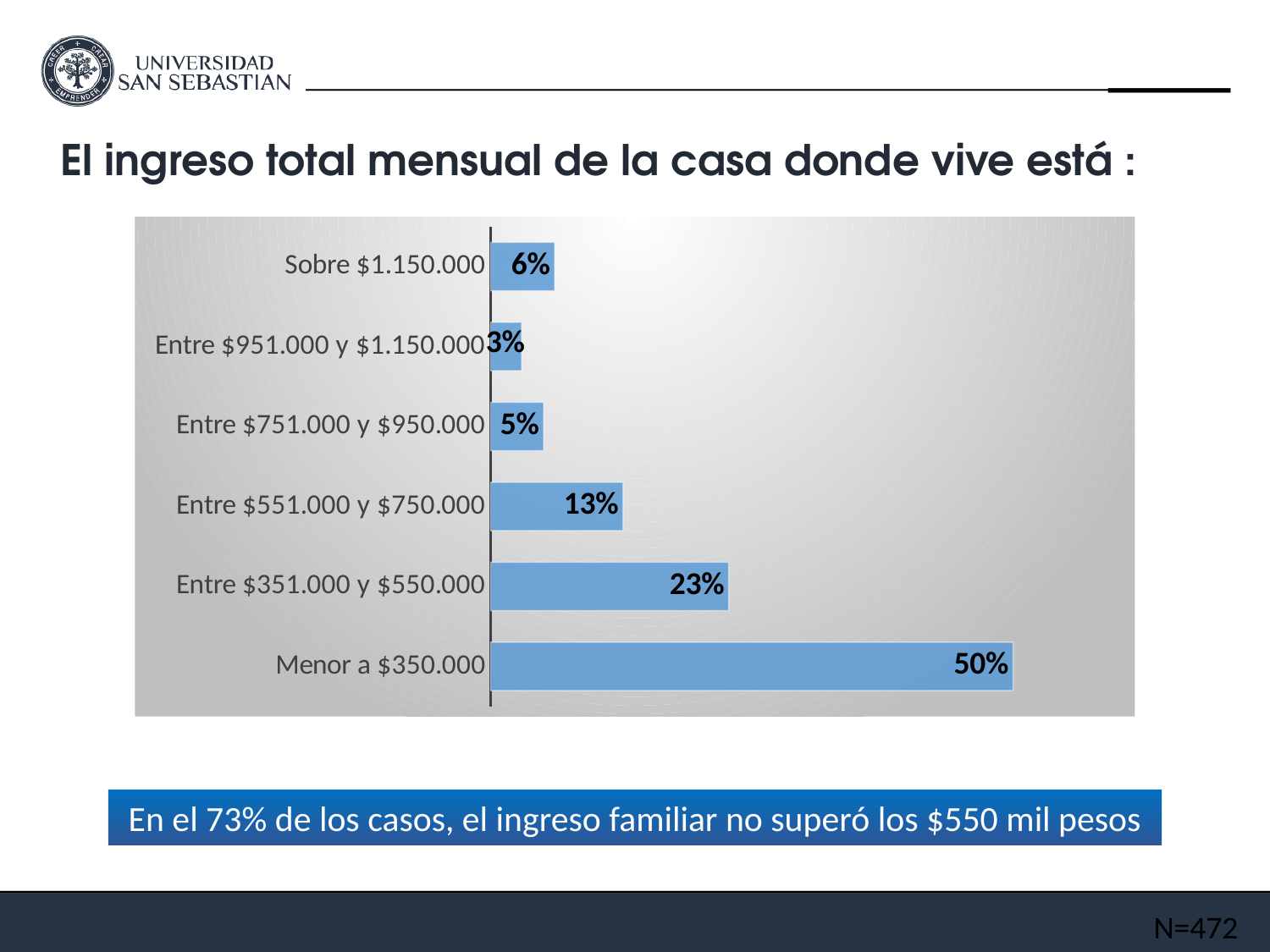

# El ingreso total mensual de la casa donde vive está :

### Chart

| Category | Cuenta de Timestamp |
|---|---|
| Menor a $350.000 | 0.502118644067796 |
| Entre $351.000 y $550.000 | 0.228813559322034 |
| Entre $551.000 y $750.000 | 0.127118644067797 |
| Entre $751.000 y $950.000 | 0.0508474576271187 |
| Entre $951.000 y $1.150.000 | 0.0296610169491525 |
| Sobre $1.150.000 | 0.0614406779661017 |
En el 73% de los casos, el ingreso familiar no superó los $550 mil pesos
N=472